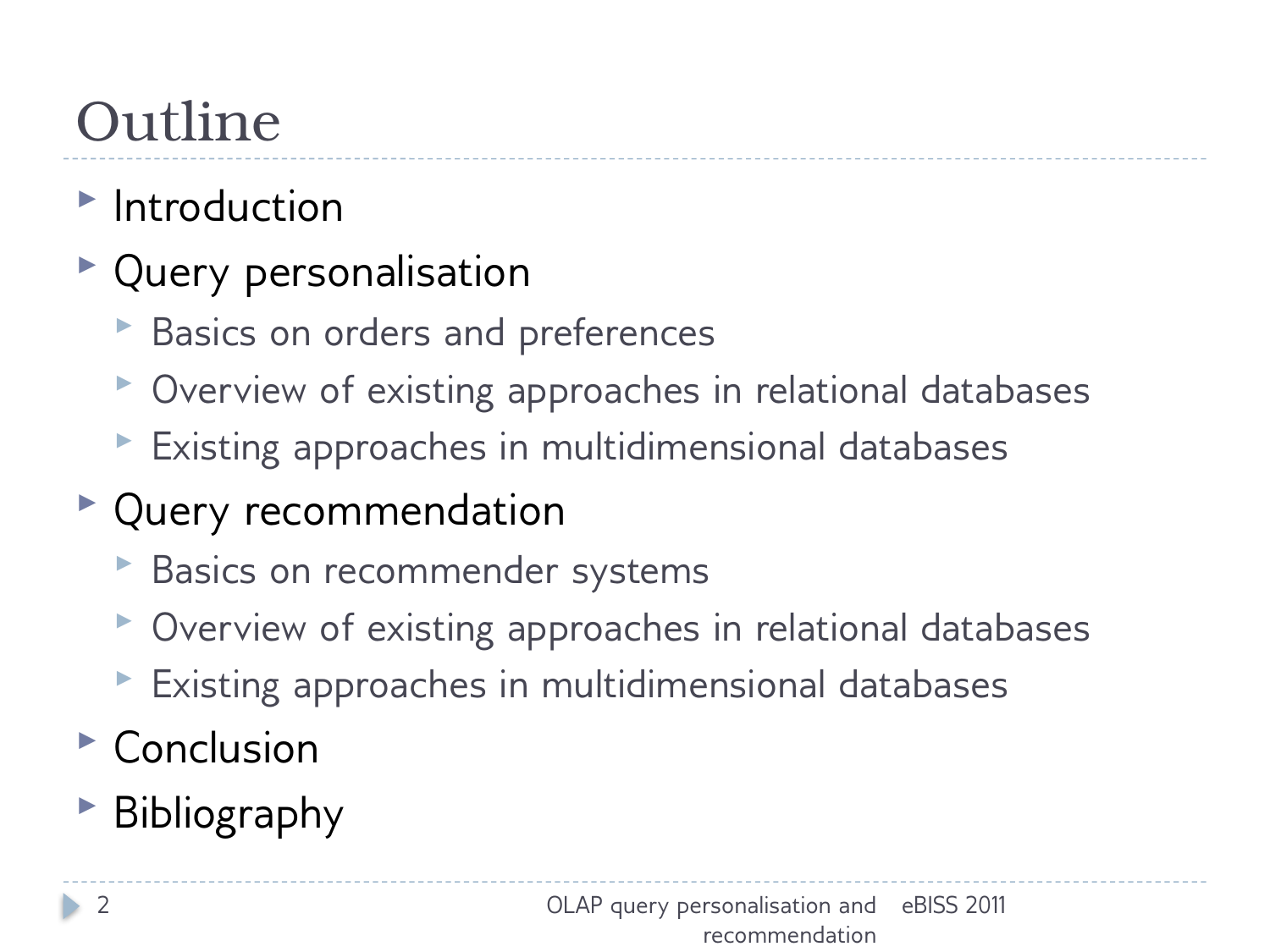

# Outline
Introduction
Query personalisation
Basics on orders and preferences
Overview of existing approaches in relational databases
Existing approaches in multidimensional databases
Query recommendation
Basics on recommender systems
Overview of existing approaches in relational databases
Existing approaches in multidimensional databases
Conclusion
Bibliography

2
OLAP query personalisation and recommendation
eBISS 2011